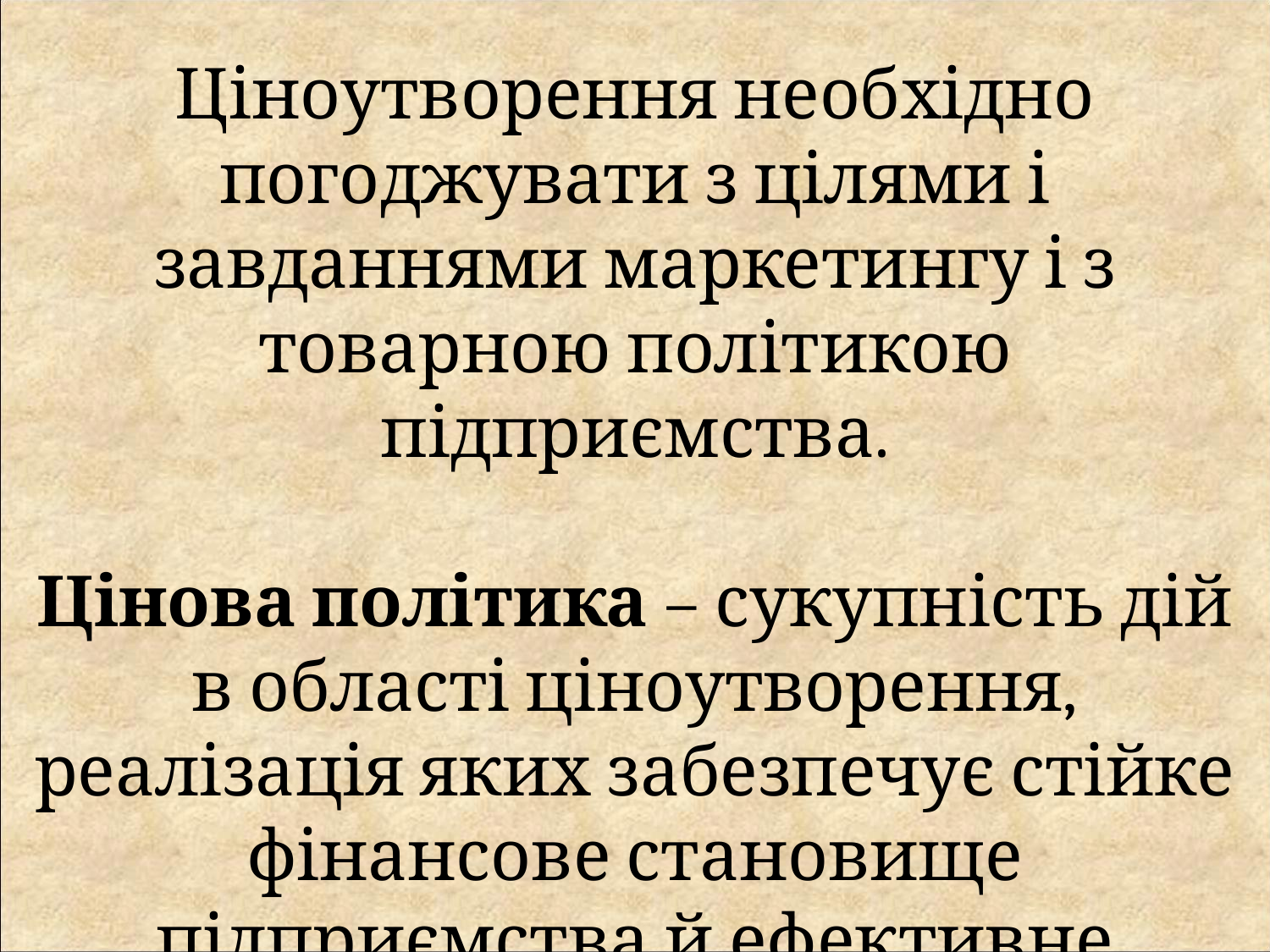

Ціноутворення необхідно погоджувати з цілями і завданнями маркетингу і з товарною політикою підприємства.

Цінова політика – сукупність дій в області ціноутворення, реалізація яких забезпечує стійке фінансове становище підприємства й ефективне досягнення мети підприємства.